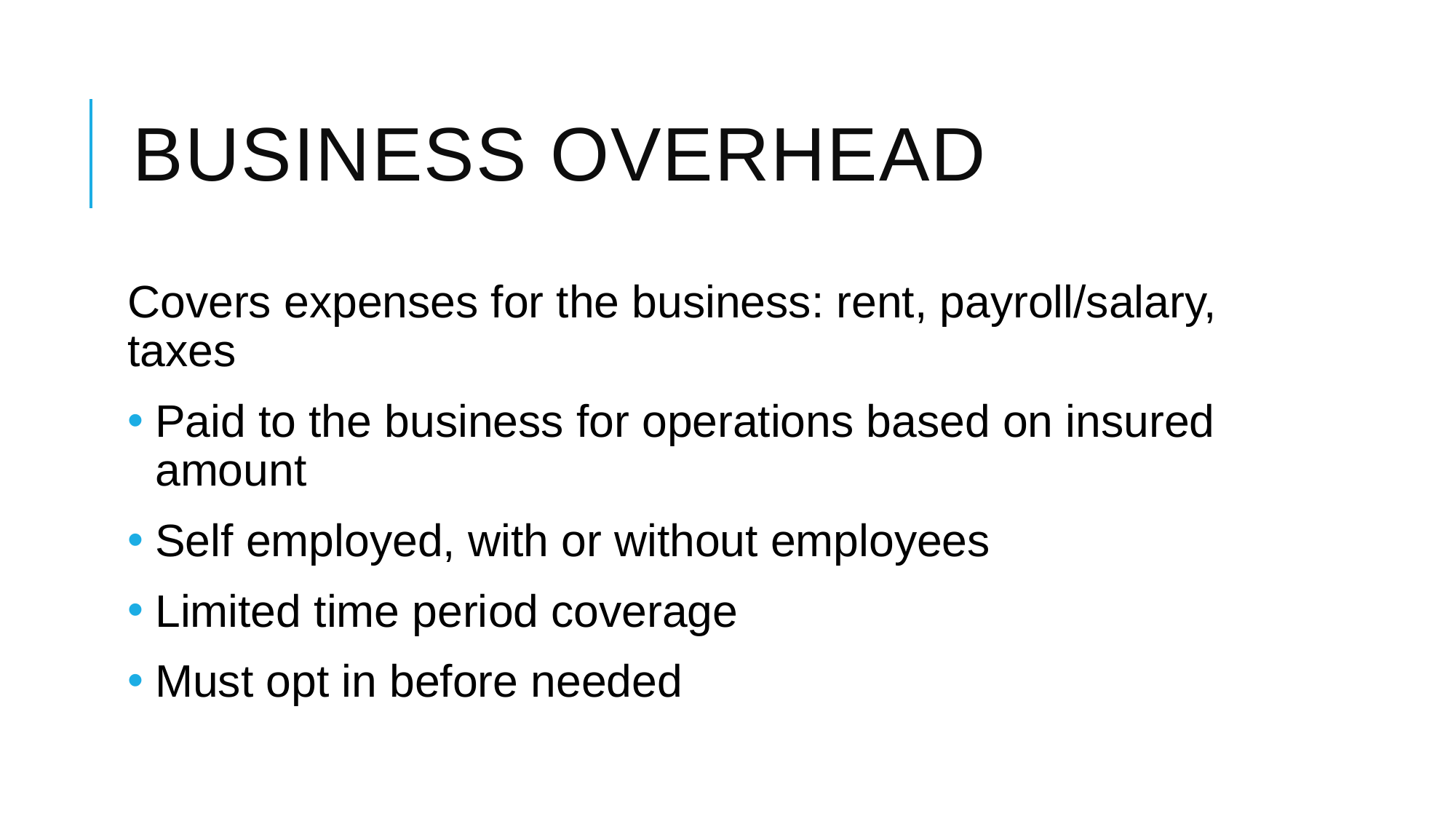

# Business overhead
Covers expenses for the business: rent, payroll/salary, taxes
Paid to the business for operations based on insured amount
Self employed, with or without employees
Limited time period coverage
Must opt in before needed